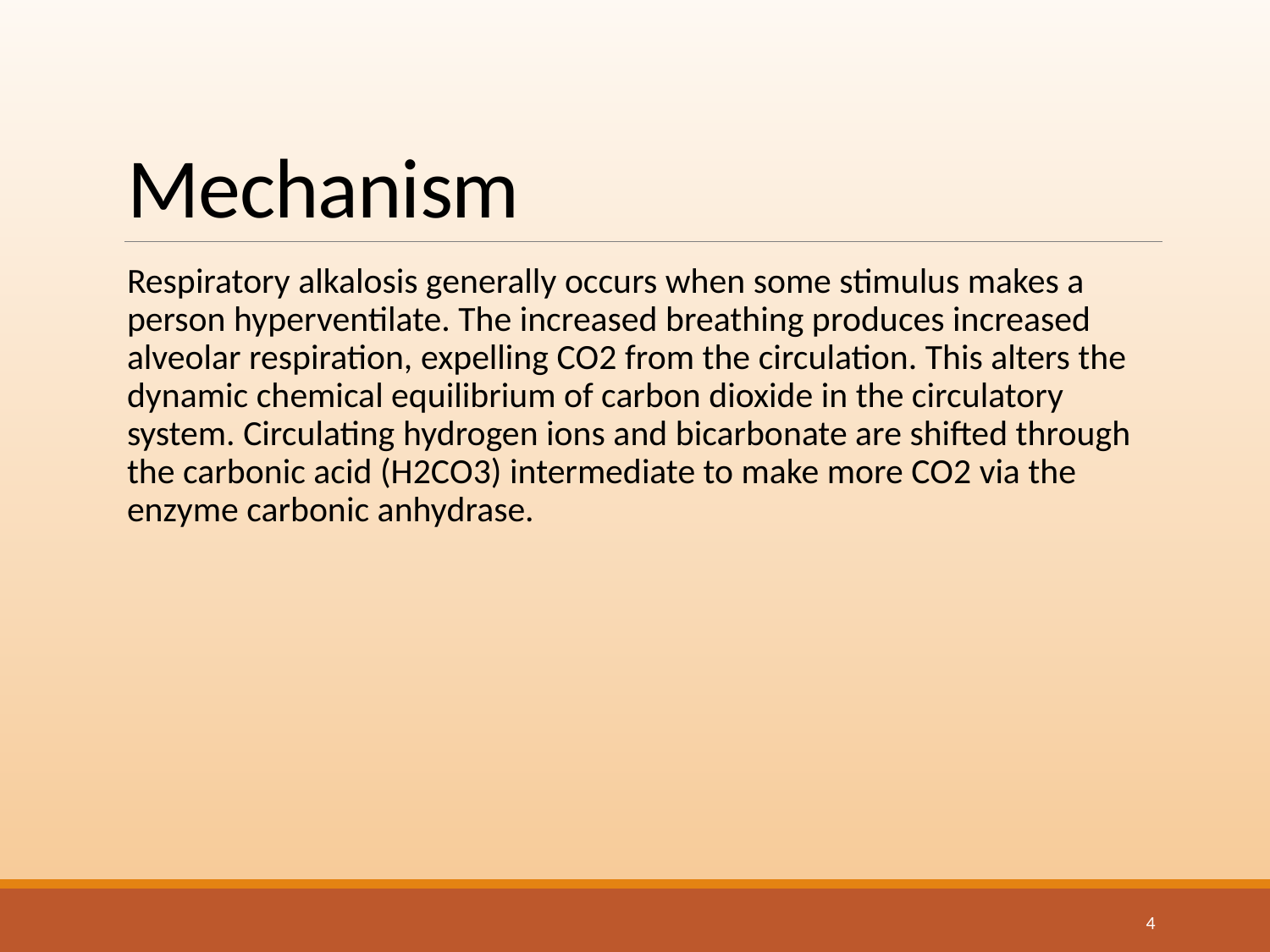

# Mechanism
Respiratory alkalosis generally occurs when some stimulus makes a person hyperventilate. The increased breathing produces increased alveolar respiration, expelling CO2 from the circulation. This alters the dynamic chemical equilibrium of carbon dioxide in the circulatory system. Circulating hydrogen ions and bicarbonate are shifted through the carbonic acid (H2CO3) intermediate to make more CO2 via the enzyme carbonic anhydrase.
4